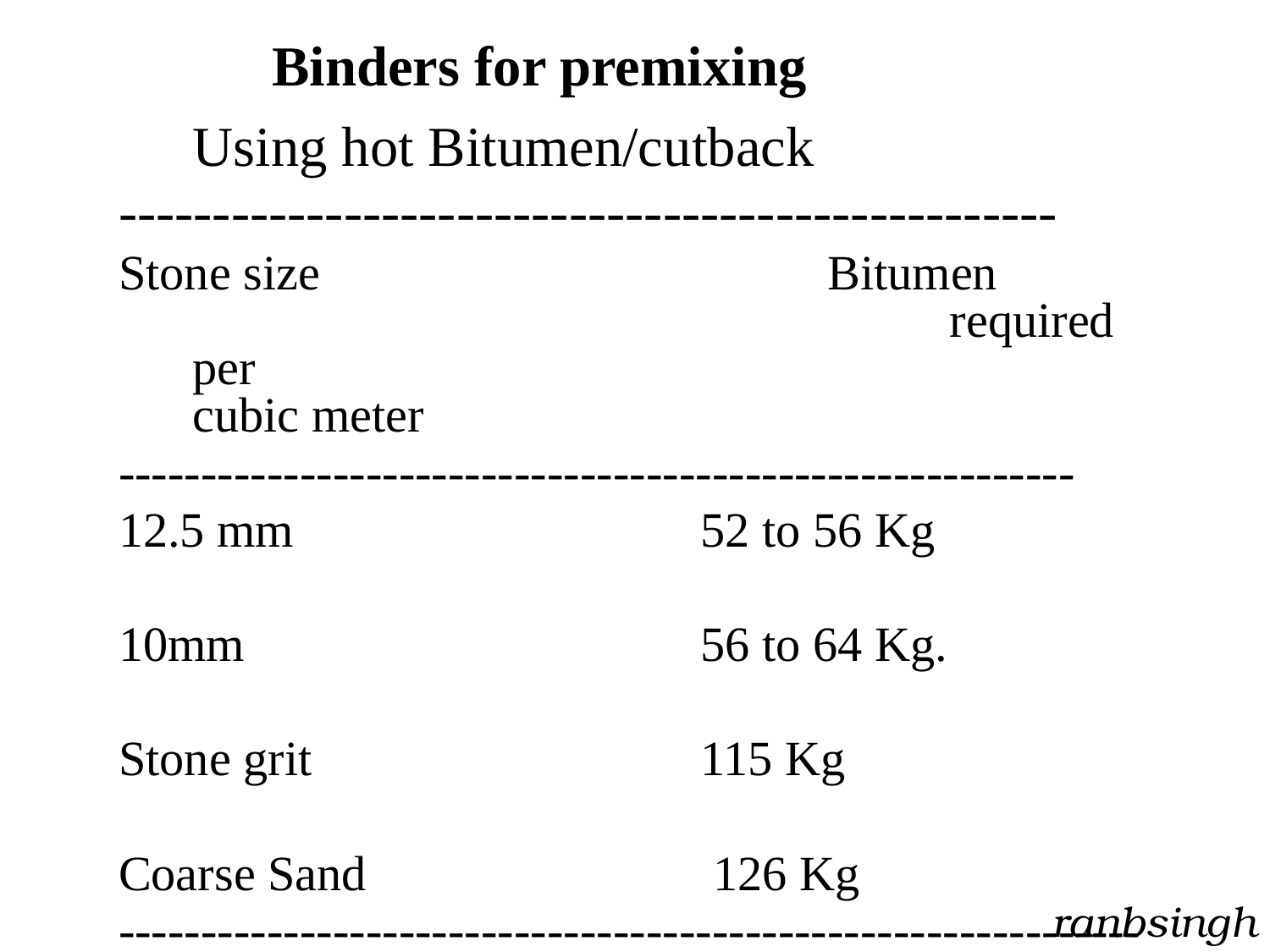

# Binders for premixing
	Using hot Bitumen/cutback
--------------------------------------------------
Stone size           			Bitumen 			                                         required per 					          		cubic meter
----------------------------------------------------------
12.5 mm                     		52 to 56 Kg

10mm                        		56 to 64 Kg.

Stone grit                 		115 Kg

Coarse Sand            		 126 Kg
--------------------------------------------------------------
ranbsingh